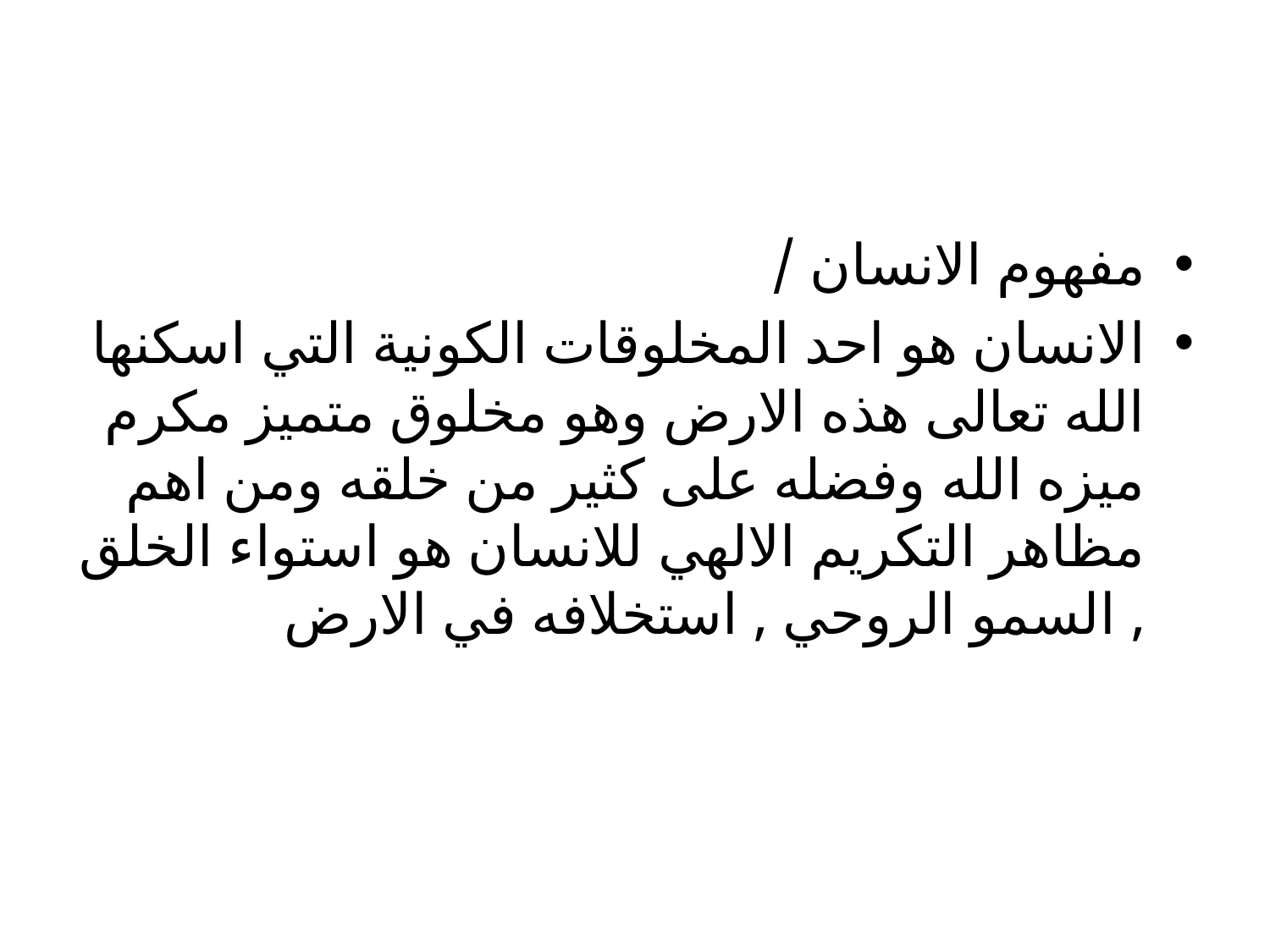

#
مفهوم الانسان /
الانسان هو احد المخلوقات الكونية التي اسكنها الله تعالى هذه الارض وهو مخلوق متميز مكرم ميزه الله وفضله على كثير من خلقه ومن اهم مظاهر التكريم الالهي للانسان هو استواء الخلق , السمو الروحي , استخلافه في الارض